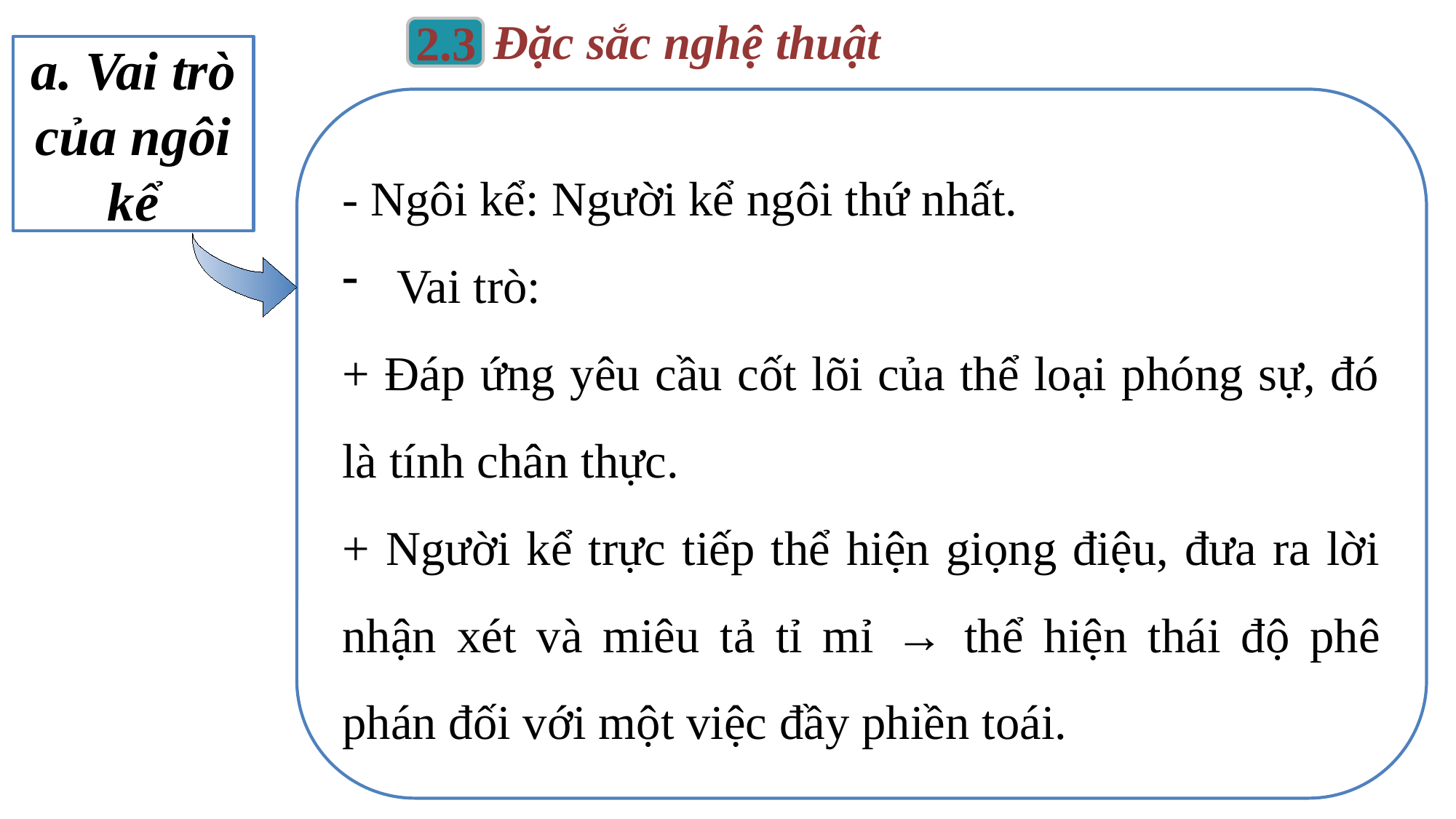

Đặc sắc nghệ thuật
2.3

a. Vai trò của ngôi kể
- Ngôi kể: Người kể ngôi thứ nhất.
Vai trò:
+ Đáp ứng yêu cầu cốt lõi của thể loại phóng sự, đó là tính chân thực.
+ Người kể trực tiếp thể hiện giọng điệu, đưa ra lời nhận xét và miêu tả tỉ mỉ → thể hiện thái độ phê phán đối với một việc đầy phiền toái.